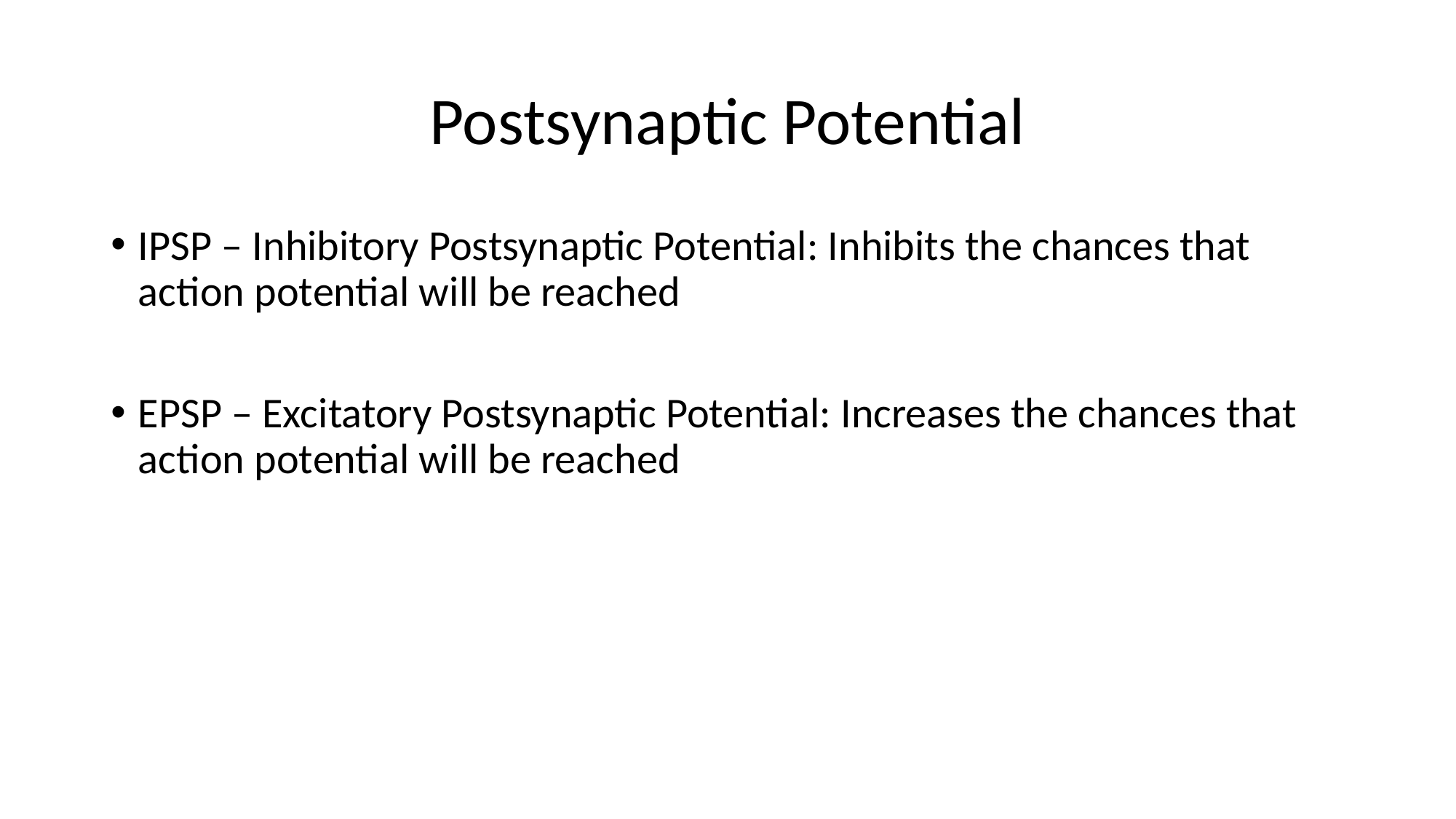

# Postsynaptic Potential
IPSP – Inhibitory Postsynaptic Potential: Inhibits the chances that action potential will be reached

EPSP – Excitatory Postsynaptic Potential: Increases the chances that action potential will be reached